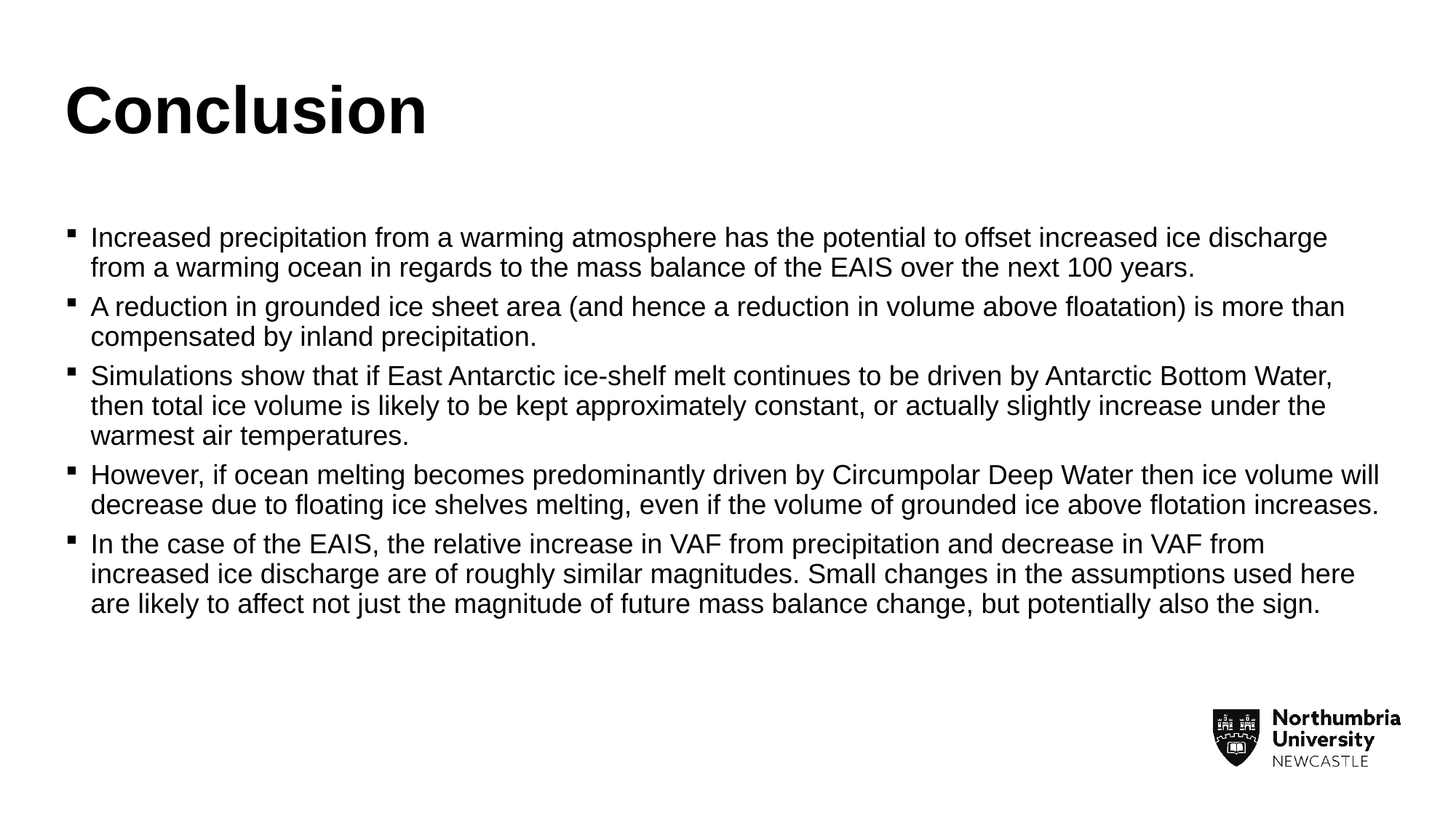

# Conclusion
Increased precipitation from a warming atmosphere has the potential to offset increased ice discharge from a warming ocean in regards to the mass balance of the EAIS over the next 100 years.
A reduction in grounded ice sheet area (and hence a reduction in volume above floatation) is more than compensated by inland precipitation.
Simulations show that if East Antarctic ice-shelf melt continues to be driven by Antarctic Bottom Water, then total ice volume is likely to be kept approximately constant, or actually slightly increase under the warmest air temperatures.
However, if ocean melting becomes predominantly driven by Circumpolar Deep Water then ice volume will decrease due to floating ice shelves melting, even if the volume of grounded ice above flotation increases.
In the case of the EAIS, the relative increase in VAF from precipitation and decrease in VAF from increased ice discharge are of roughly similar magnitudes. Small changes in the assumptions used here are likely to affect not just the magnitude of future mass balance change, but potentially also the sign.